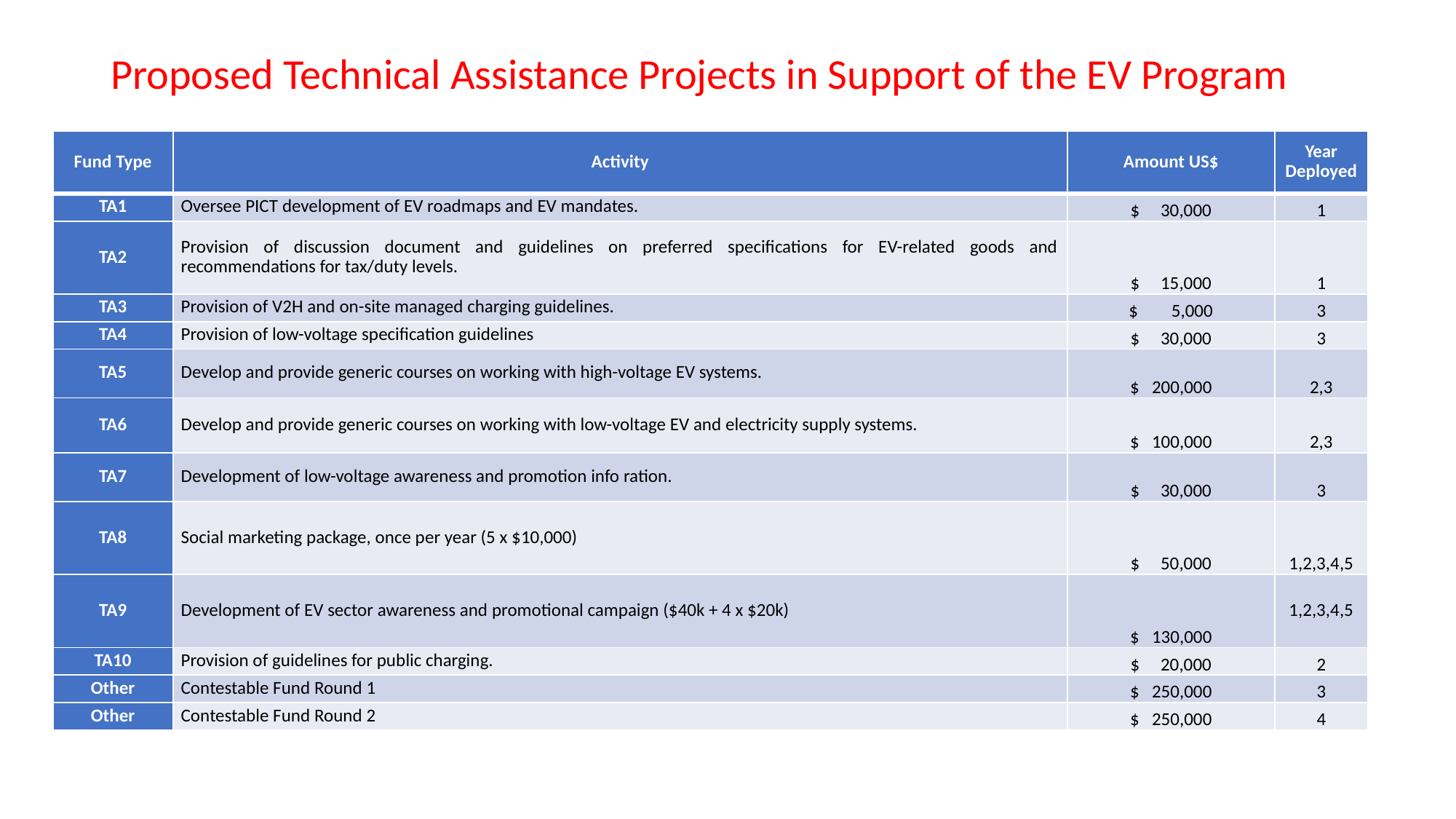

# Proposed Technical Assistance Projects in Support of the EV Program
| Fund Type | Activity | Amount US$ | Year Deployed |
| --- | --- | --- | --- |
| TA1 | Oversee PICT development of EV roadmaps and EV mandates. | $ 30,000 | 1 |
| TA2 | Provision of discussion document and guidelines on preferred specifications for EV-related goods and recommendations for tax/duty levels. | $ 15,000 | 1 |
| TA3 | Provision of V2H and on-site managed charging guidelines. | $ 5,000 | 3 |
| TA4 | Provision of low-voltage specification guidelines | $ 30,000 | 3 |
| TA5 | Develop and provide generic courses on working with high-voltage EV systems. | $ 200,000 | 2,3 |
| TA6 | Develop and provide generic courses on working with low-voltage EV and electricity supply systems. | $ 100,000 | 2,3 |
| TA7 | Development of low-voltage awareness and promotion info ration. | $ 30,000 | 3 |
| TA8 | Social marketing package, once per year (5 x $10,000) | $ 50,000 | 1,2,3,4,5 |
| TA9 | Development of EV sector awareness and promotional campaign ($40k + 4 x $20k) | $ 130,000 | 1,2,3,4,5 |
| TA10 | Provision of guidelines for public charging. | $ 20,000 | 2 |
| Other | Contestable Fund Round 1 | $ 250,000 | 3 |
| Other | Contestable Fund Round 2 | $ 250,000 | 4 |